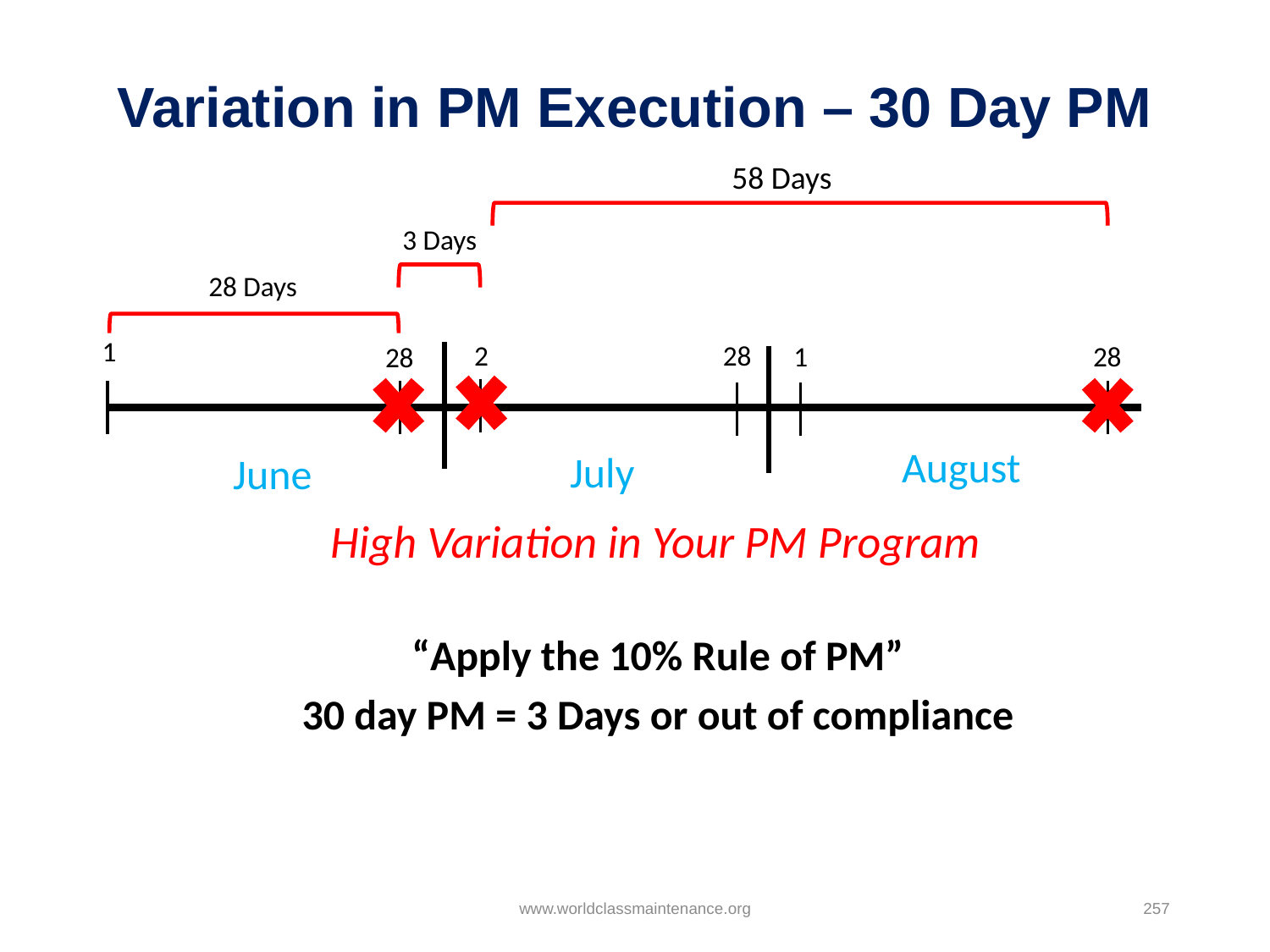

# Variation in PM Execution – 30 Day PM
58 Days

3 Days

28 Days
1
2
28
1
28
28

August
July
June
High Variation in Your PM Program
“Apply the 10% Rule of PM”
30 day PM = 3 Days or out of compliance

www.worldclassmaintenance.org
257